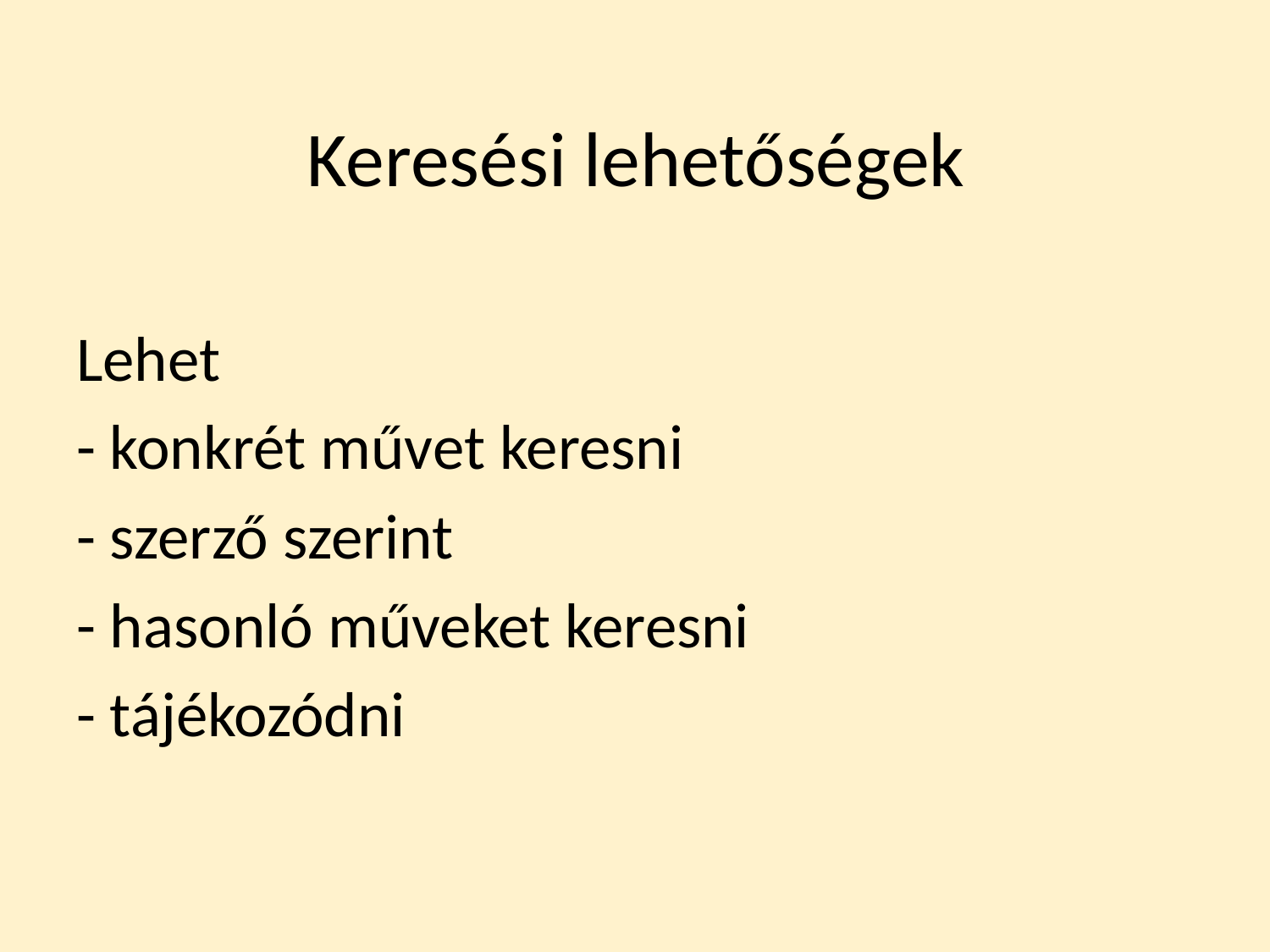

# Keresési lehetőségek

Lehet
- konkrét művet keresni
- szerző szerint
- hasonló műveket keresni
- tájékozódni